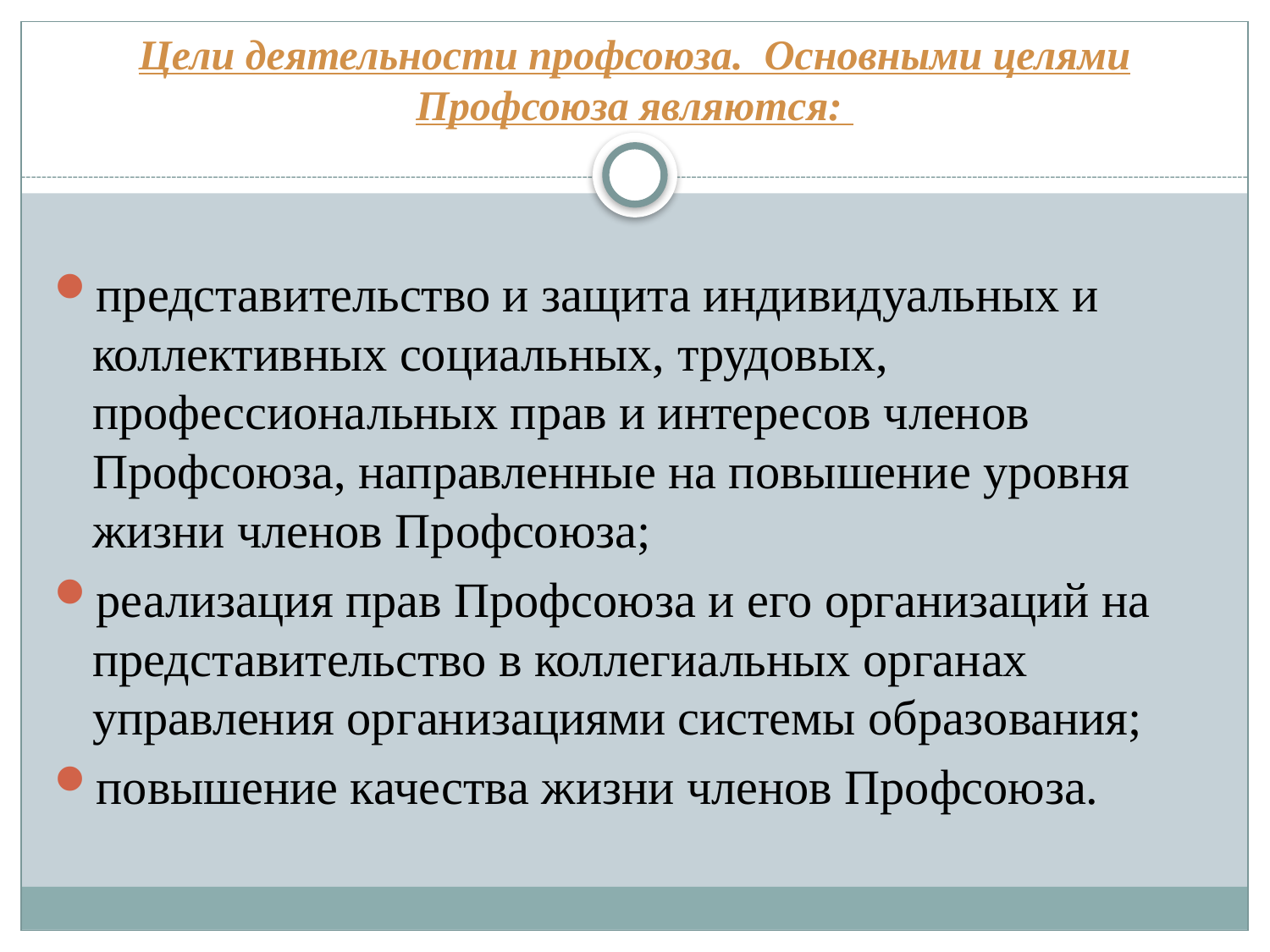

# Цели деятельности профсоюза.  Основными целями Профсоюза являются:
представительство и защита индивидуальных и коллективных социальных, трудовых, профессиональных прав и интересов членов Профсоюза, направленные на повышение уровня жизни членов Профсоюза;
реализация прав Профсоюза и его организаций на представительство в коллегиальных органах управления организациями системы образования;
повышение качества жизни членов Профсоюза.